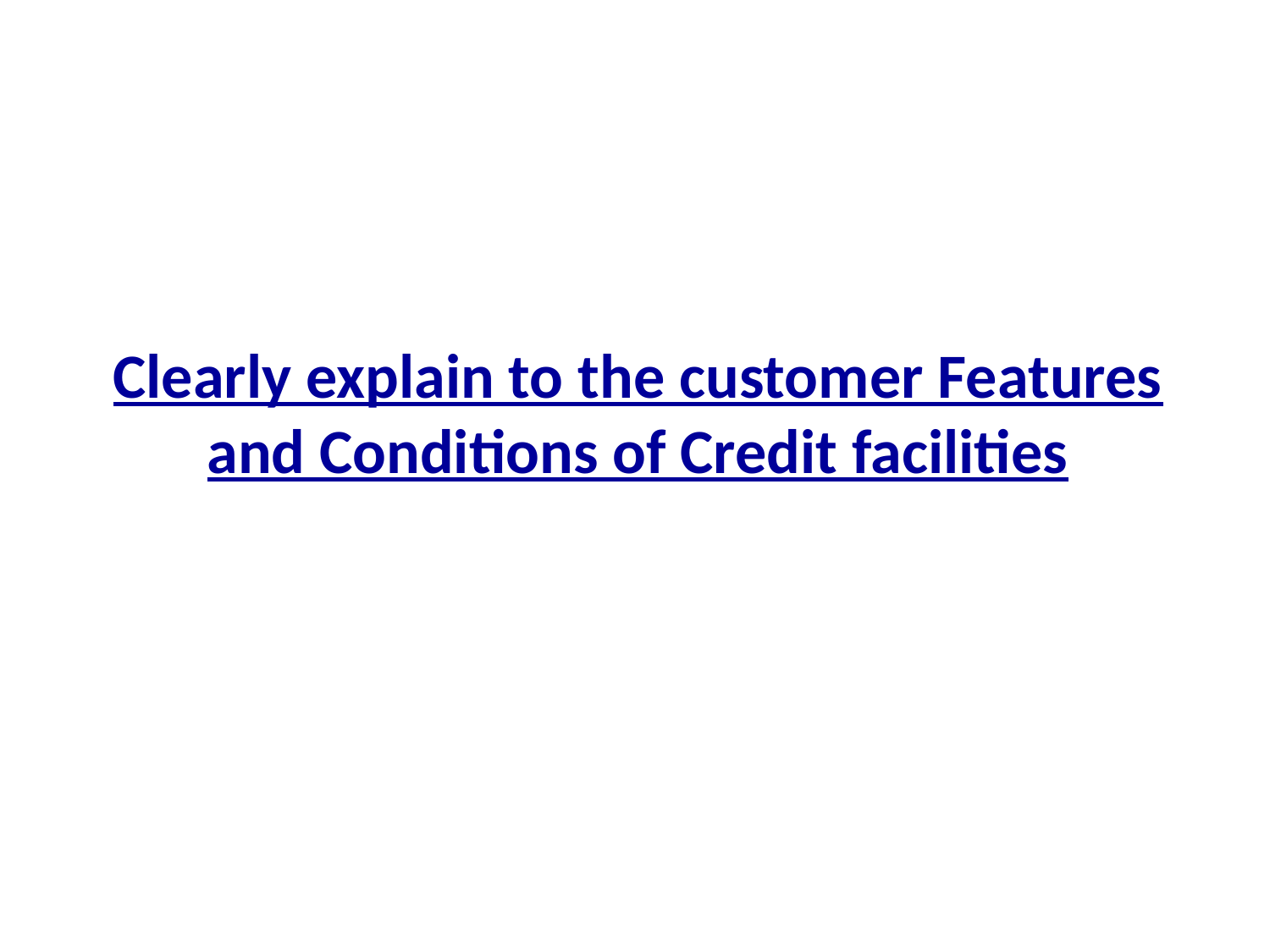

# Clearly explain to the customer Features and Conditions of Credit facilities